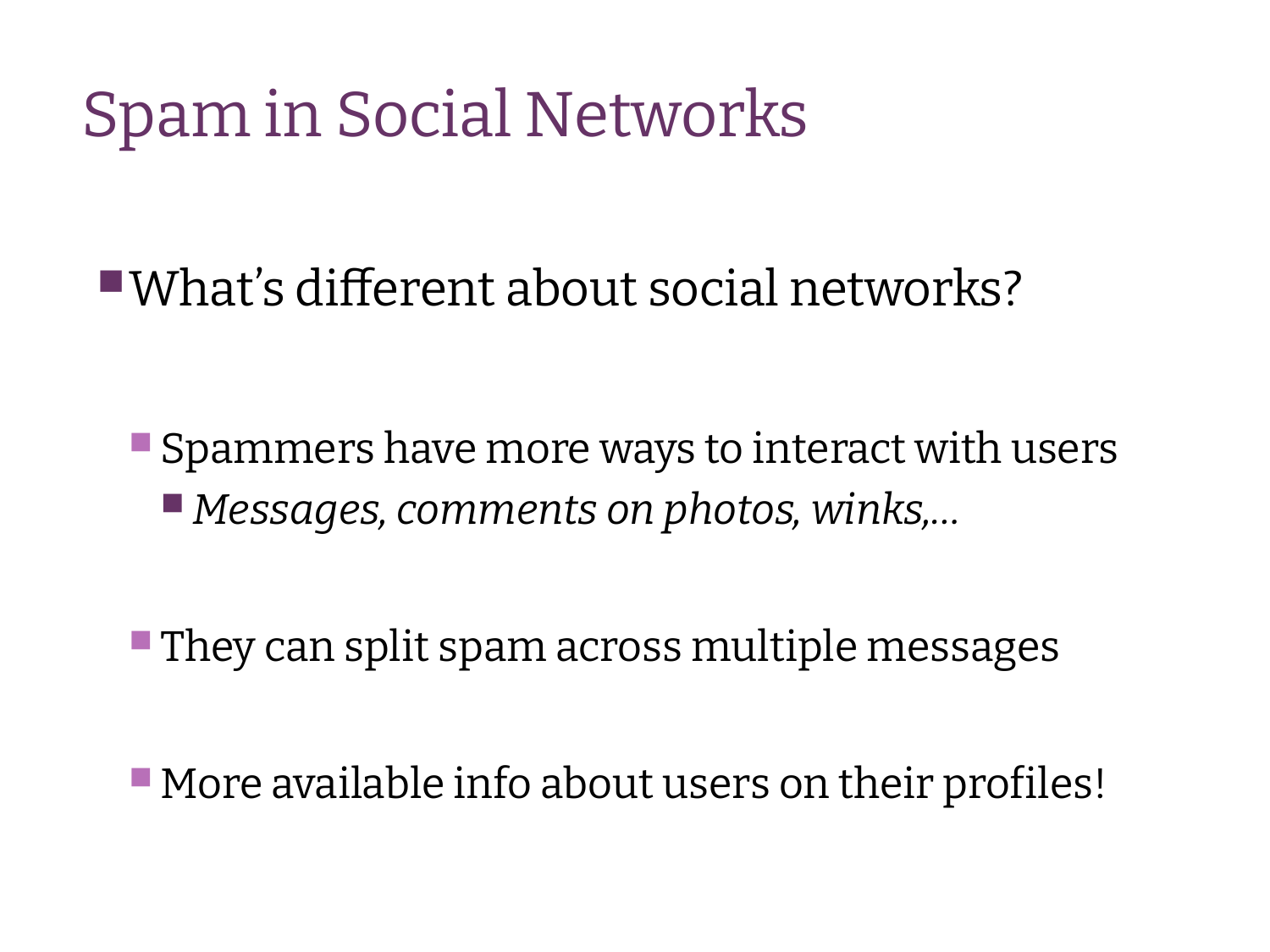

8
# Spam in Social Networks
What’s different about social networks?

Spammers have more ways to interact with users
Messages, comments on photos, winks,…

They can split spam across multiple messages

More available info about users on their profiles!